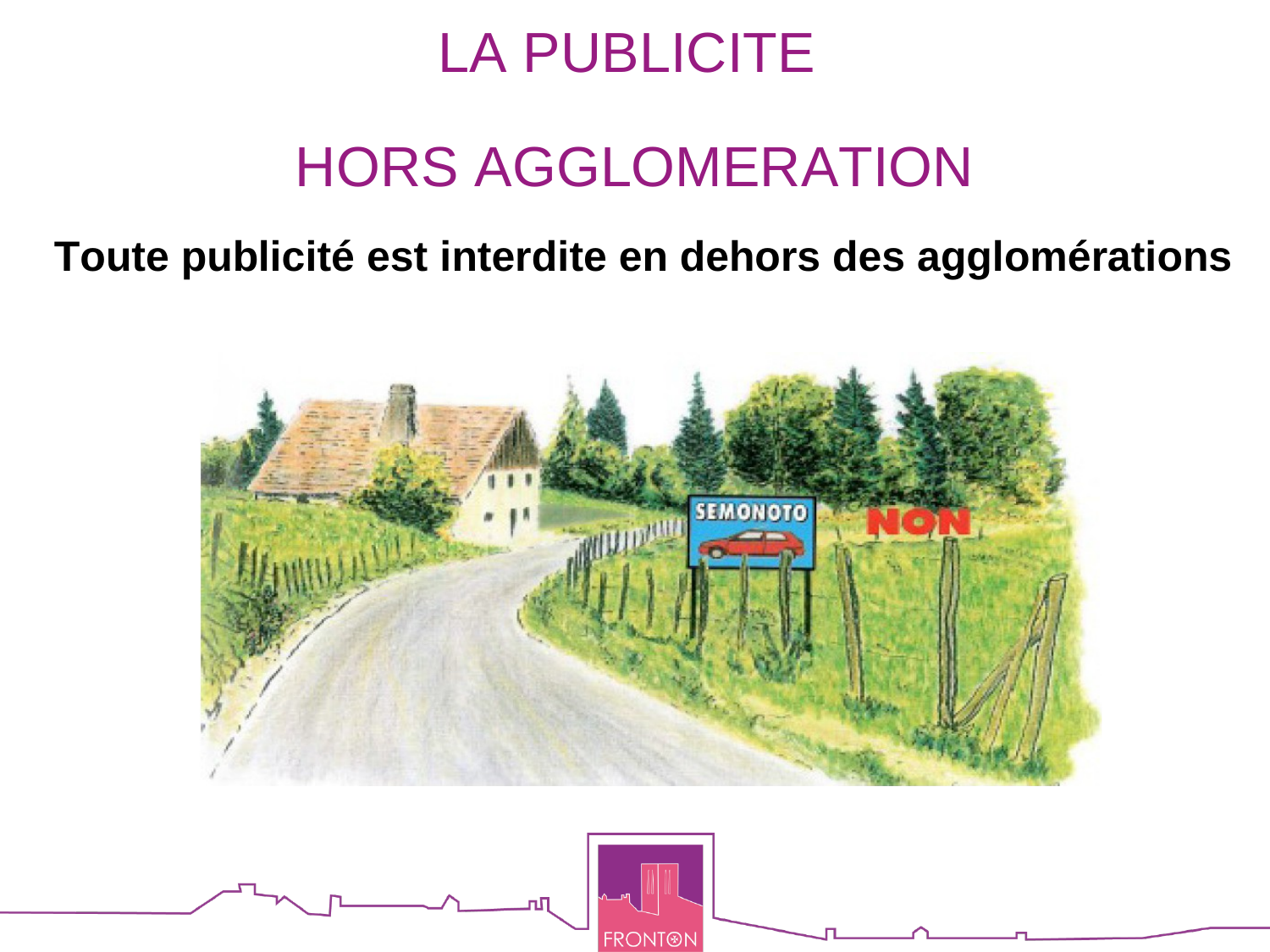

LA PUBLICITE

HORS AGGLOMERATION
Toute publicité est interdite en dehors des agglomérations